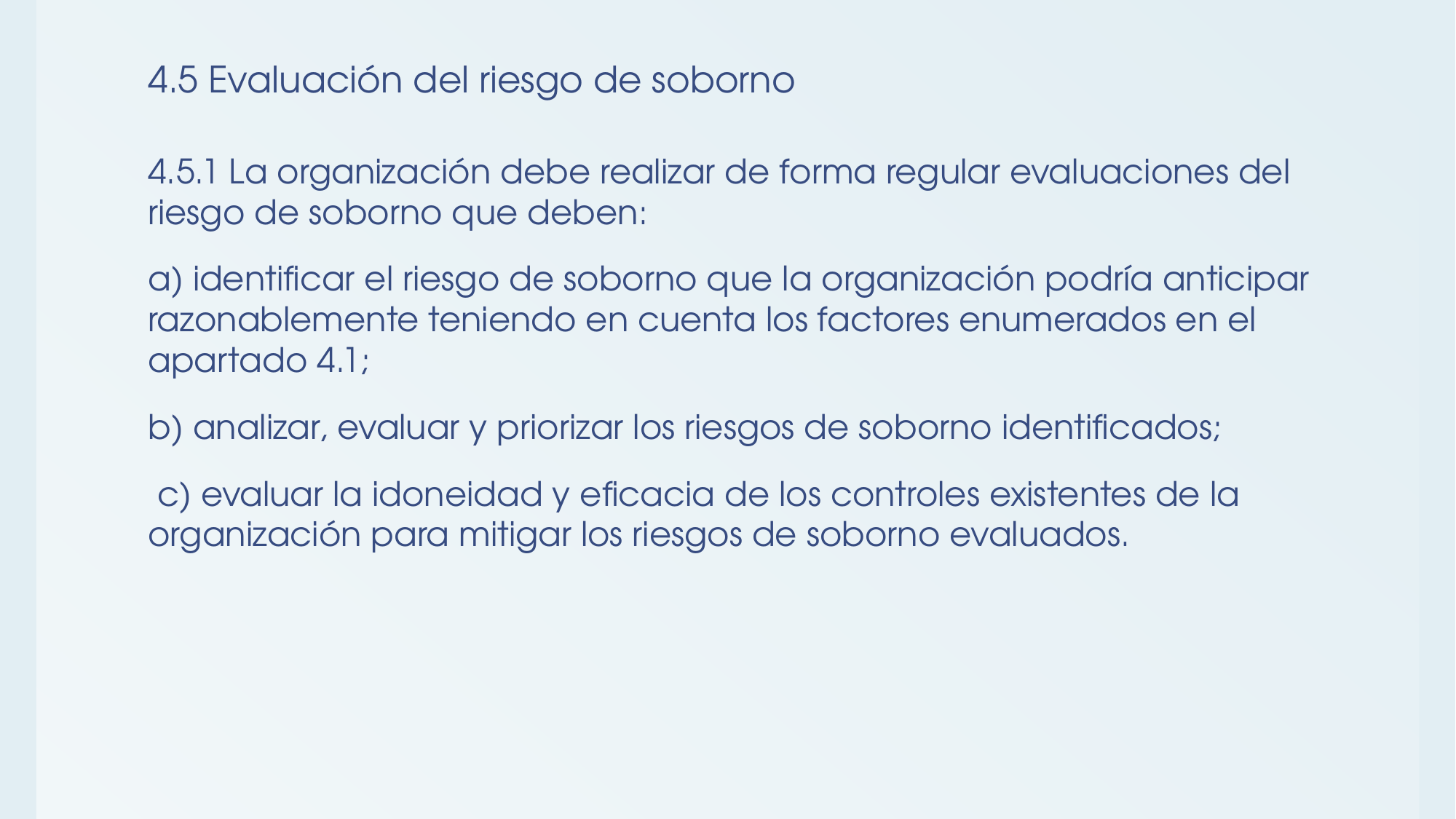

# 4.5 Evaluación del riesgo de soborno
4.5.1 La organización debe realizar de forma regular evaluaciones del riesgo de soborno que deben:
a) identificar el riesgo de soborno que la organización podría anticipar razonablemente teniendo en cuenta los factores enumerados en el apartado 4.1;
b) analizar, evaluar y priorizar los riesgos de soborno identificados;
 c) evaluar la idoneidad y eficacia de los controles existentes de la organización para mitigar los riesgos de soborno evaluados.